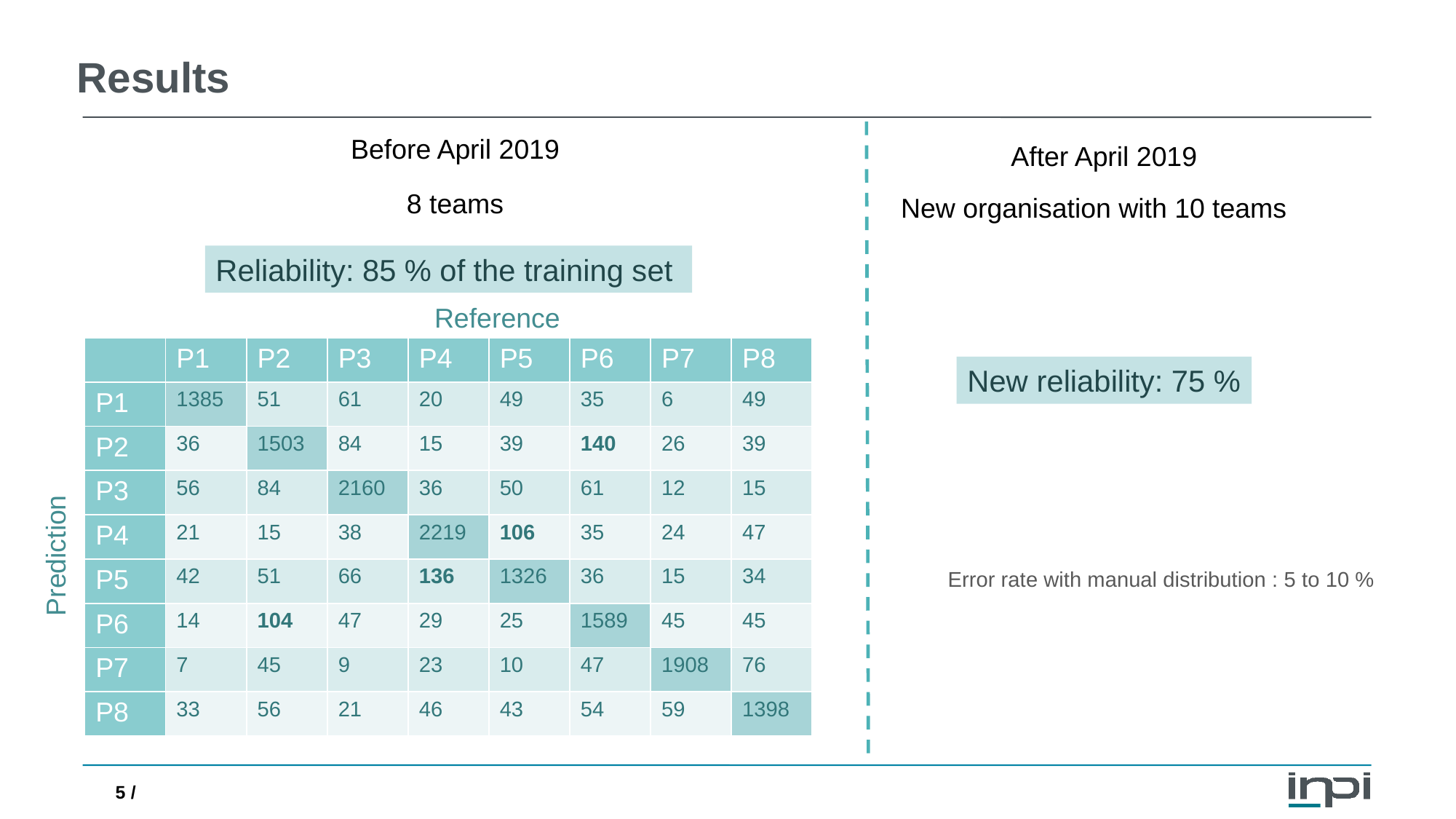

# Results
Before April 2019
After April 2019
8 teams
New organisation with 10 teams
Reliability: 85 % of the training set
Reference
|  | P1 | P2 | P3 | P4 | P5 | P6 | P7 | P8 |
| --- | --- | --- | --- | --- | --- | --- | --- | --- |
| P1 | 1385 | 51 | 61 | 20 | 49 | 35 | 6 | 49 |
| P2 | 36 | 1503 | 84 | 15 | 39 | 140 | 26 | 39 |
| P3 | 56 | 84 | 2160 | 36 | 50 | 61 | 12 | 15 |
| P4 | 21 | 15 | 38 | 2219 | 106 | 35 | 24 | 47 |
| P5 | 42 | 51 | 66 | 136 | 1326 | 36 | 15 | 34 |
| P6 | 14 | 104 | 47 | 29 | 25 | 1589 | 45 | 45 |
| P7 | 7 | 45 | 9 | 23 | 10 | 47 | 1908 | 76 |
| P8 | 33 | 56 | 21 | 46 | 43 | 54 | 59 | 1398 |
New reliability: 75 %
Prediction
Error rate with manual distribution : 5 to 10 %